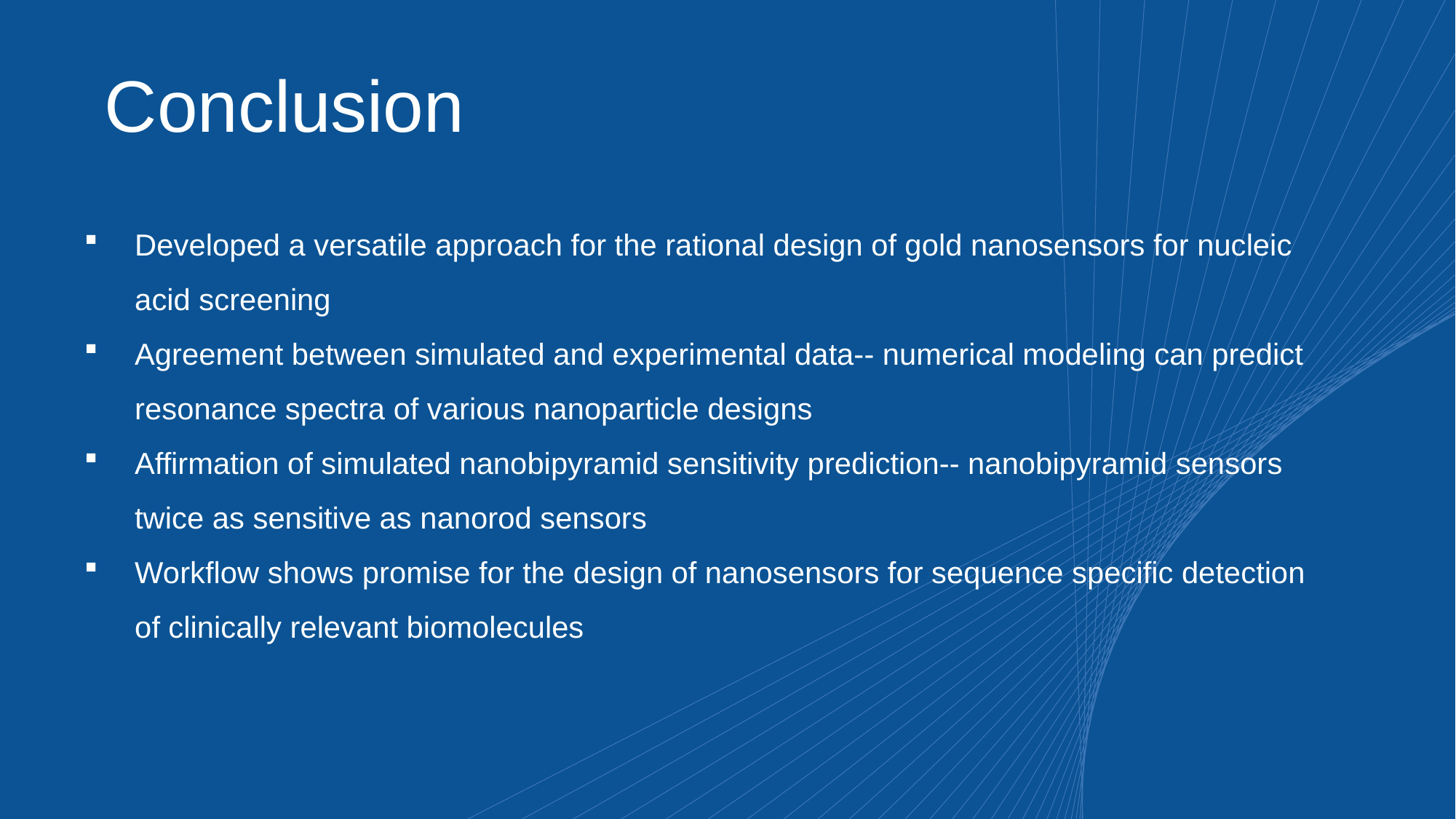

# Conclusion

Developed a versatile approach for the rational design of gold nanosensors for nucleic acid screening
Agreement between simulated and experimental data-- numerical modeling can predict resonance spectra of various nanoparticle designs
Affirmation of simulated nanobipyramid sensitivity prediction-- nanobipyramid sensors twice as sensitive as nanorod sensors
Workflow shows promise for the design of nanosensors for sequence specific detection of clinically relevant biomolecules